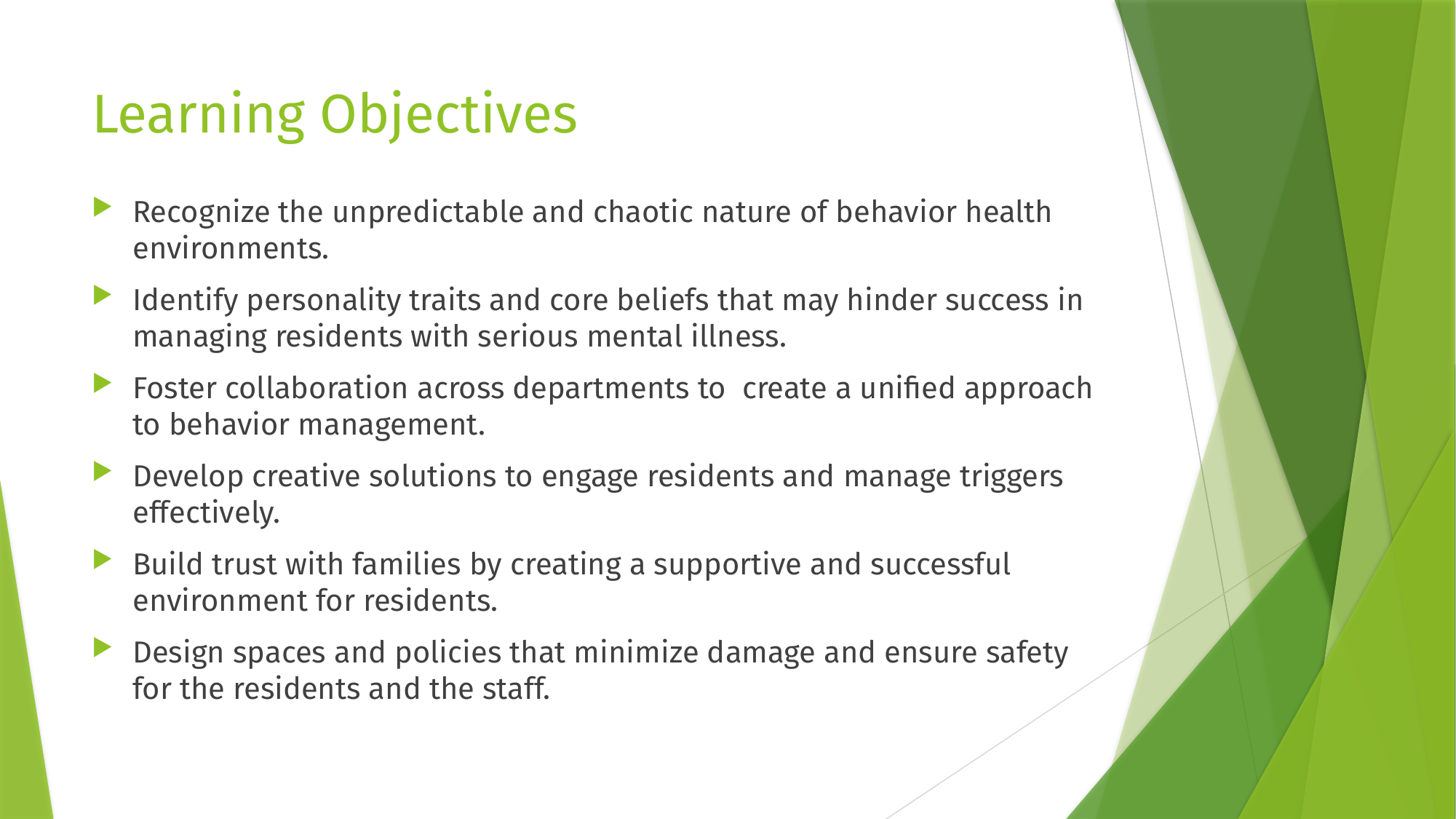

# Learning Objectives
Recognize the unpredictable and chaotic nature of behavior health environments.
Identify personality traits and core beliefs that may hinder success in managing residents with serious mental illness.
Foster collaboration across departments to  create a unified approach to behavior management.
Develop creative solutions to engage residents and manage triggers effectively.
Build trust with families by creating a supportive and successful environment for residents.
Design spaces and policies that minimize damage and ensure safety for the residents and the staff.